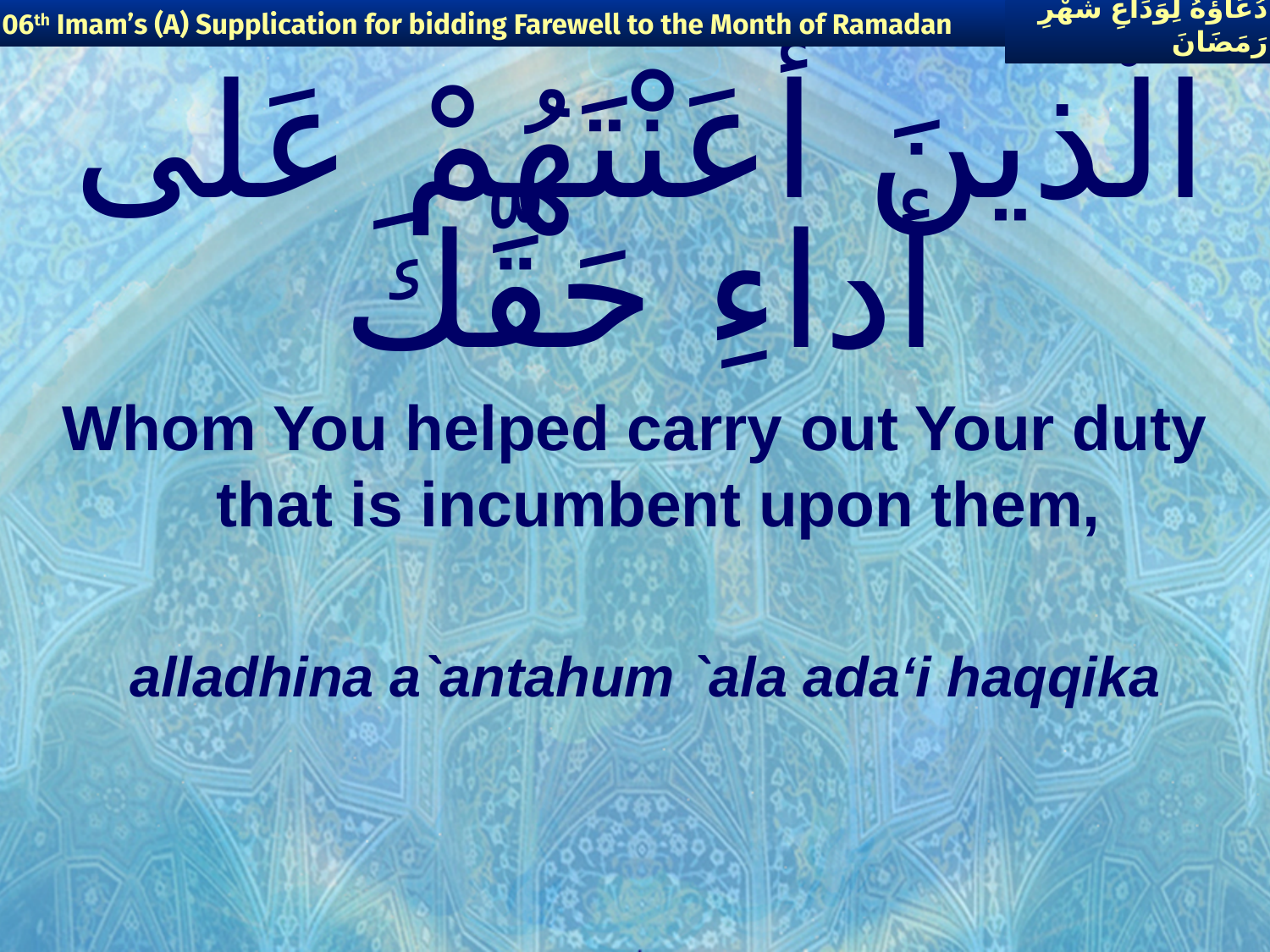

06th Imam’s (A) Supplication for bidding Farewell to the Month of Ramadan
دُعَاؤُهُ لِوَدَاعِ شَهْرِ رَمَضَانَ
# الَّذينَ أعَنْتَهُمْ عَلى أداءِ حَقِّكَ
Whom You helped carry out Your duty that is incumbent upon them,
alladhina a`antahum `ala ada‘i haqqika